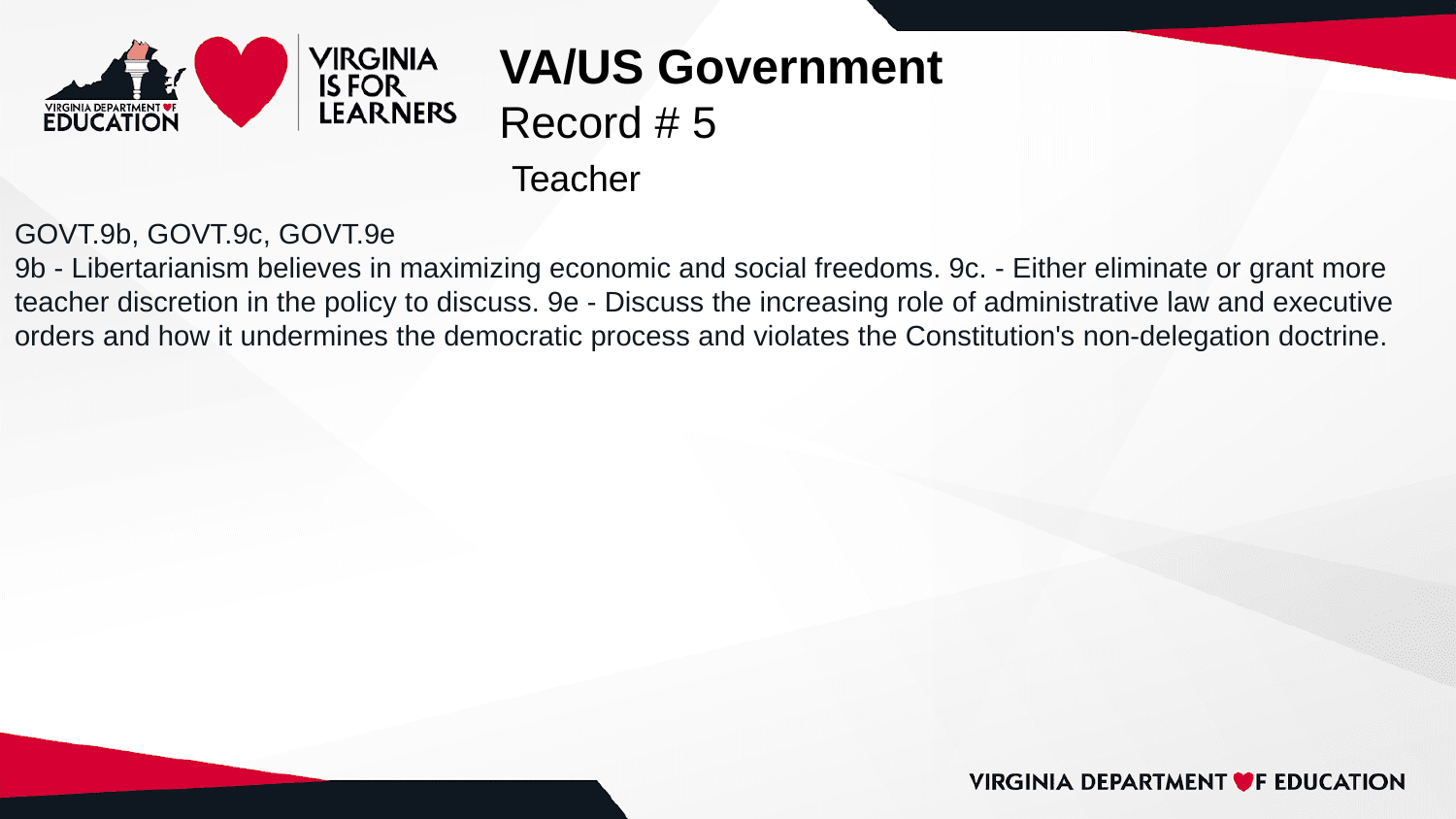

# VA/US Government
Record # 5
 Teacher

GOVT.9b, GOVT.9c, GOVT.9e
9b - Libertarianism believes in maximizing economic and social freedoms. 9c. - Either eliminate or grant more teacher discretion in the policy to discuss. 9e - Discuss the increasing role of administrative law and executive orders and how it undermines the democratic process and violates the Constitution's non-delegation doctrine.